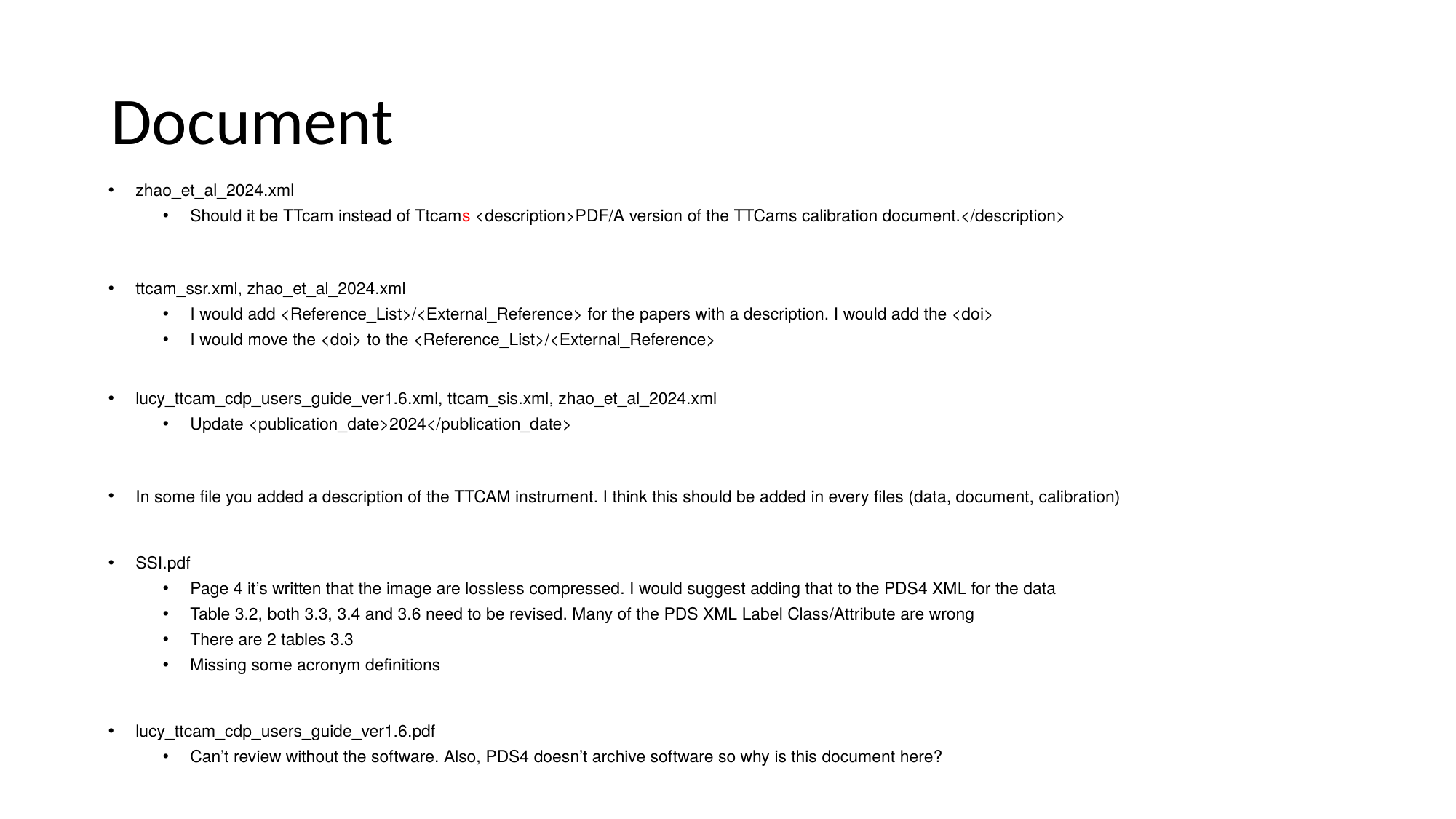

# Document
zhao_et_al_2024.xml
Should it be TTcam instead of Ttcams <description>PDF/A version of the TTCams calibration document.</description>

ttcam_ssr.xml, zhao_et_al_2024.xml
I would add <Reference_List>/<External_Reference> for the papers with a description. I would add the <doi>
I would move the <doi> to the <Reference_List>/<External_Reference>

lucy_ttcam_cdp_users_guide_ver1.6.xml, ttcam_sis.xml, zhao_et_al_2024.xml
Update <publication_date>2024</publication_date>

In some file you added a description of the TTCAM instrument. I think this should be added in every files (data, document, calibration)

SSI.pdf
Page 4 it’s written that the image are lossless compressed. I would suggest adding that to the PDS4 XML for the data
Table 3.2, both 3.3, 3.4 and 3.6 need to be revised. Many of the PDS XML Label Class/Attribute are wrong
There are 2 tables 3.3
Missing some acronym definitions

lucy_ttcam_cdp_users_guide_ver1.6.pdf
Can’t review without the software. Also, PDS4 doesn’t archive software so why is this document here?